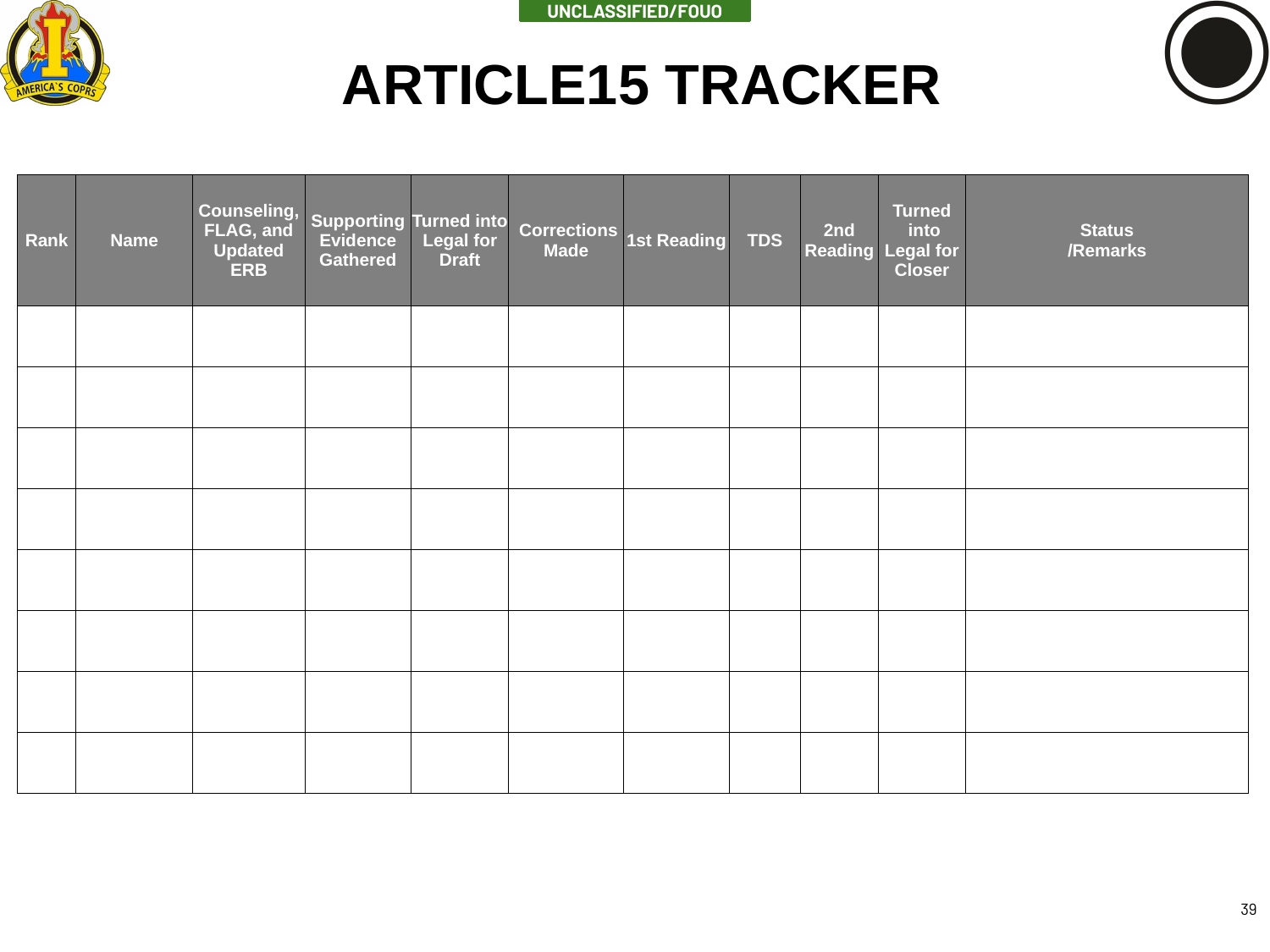

ARTICLE15 TRACKER
| Rank | Name | Counseling, FLAG, and Updated ERB | Supporting Evidence Gathered | Turned into Legal for Draft | Corrections Made | 1st Reading | TDS | 2nd Reading | Turned into Legal for Closer | Status /Remarks |
| --- | --- | --- | --- | --- | --- | --- | --- | --- | --- | --- |
|  |  |  |  |  |  |  |  |  |  |  |
|  |  |  |  |  |  |  |  |  |  |  |
|  |  |  |  |  |  |  |  |  |  |  |
|  |  |  |  |  |  |  |  |  |  |  |
|  |  |  |  |  |  |  |  |  |  |  |
|  |  |  |  |  |  |  |  |  |  |  |
|  |  |  |  |  |  |  |  |  |  |  |
|  |  |  |  |  |  |  |  |  |  |  |
39